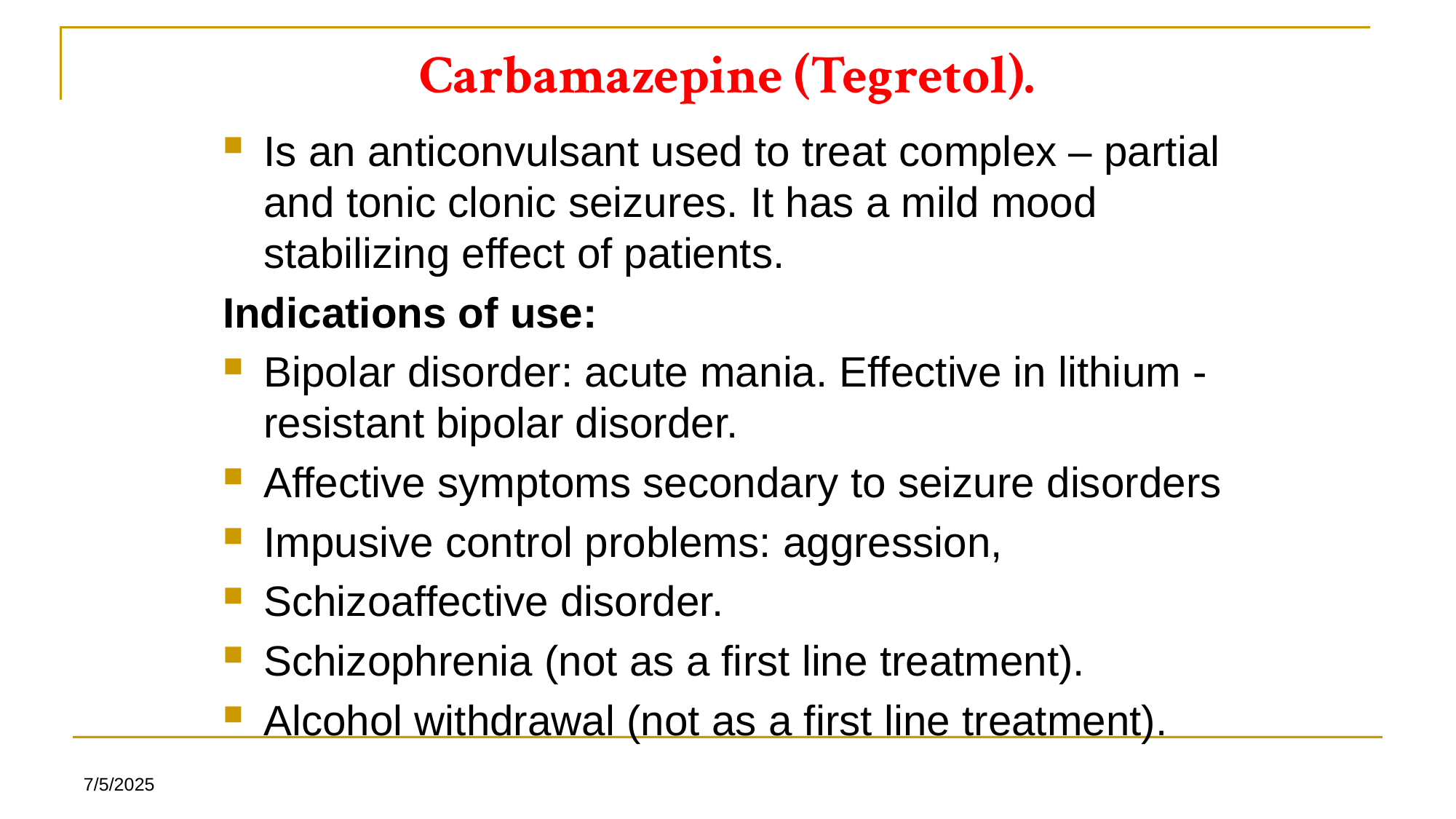

# Carbamazepine (Tegretol).
Is an anticonvulsant used to treat complex – partial and tonic clonic seizures. It has a mild mood stabilizing effect of patients.
Indications of use:
Bipolar disorder: acute mania. Effective in lithium - resistant bipolar disorder.
Affective symptoms secondary to seizure disorders
Impusive control problems: aggression,
Schizoaffective disorder.
Schizophrenia (not as a first line treatment).
Alcohol withdrawal (not as a first line treatment).

7/5/2025